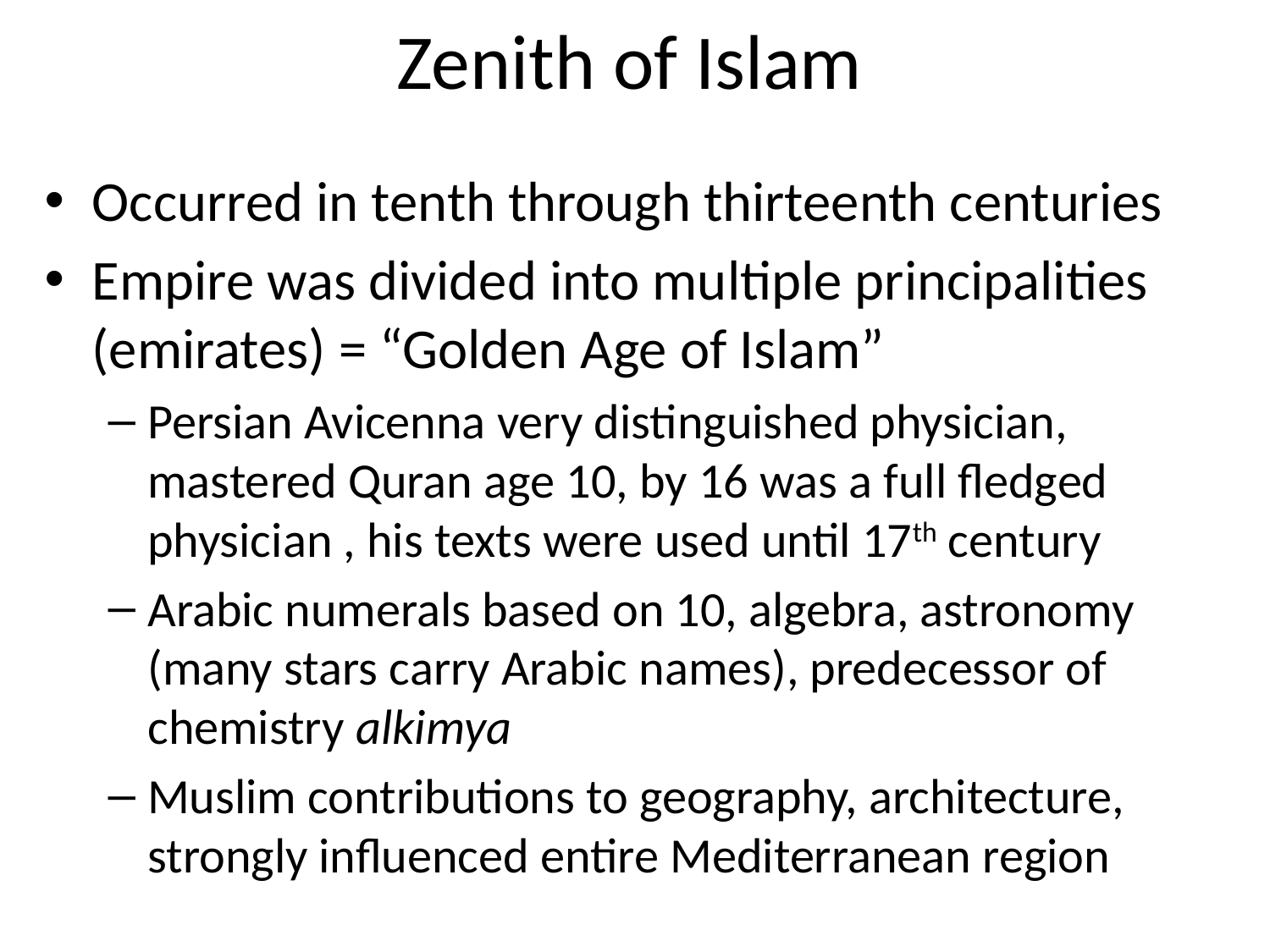

# Zenith of Islam
Occurred in tenth through thirteenth centuries
Empire was divided into multiple principalities (emirates) = “Golden Age of Islam”
Persian Avicenna very distinguished physician, mastered Quran age 10, by 16 was a full fledged physician , his texts were used until 17th century
Arabic numerals based on 10, algebra, astronomy (many stars carry Arabic names), predecessor of chemistry alkimya
Muslim contributions to geography, architecture, strongly influenced entire Mediterranean region